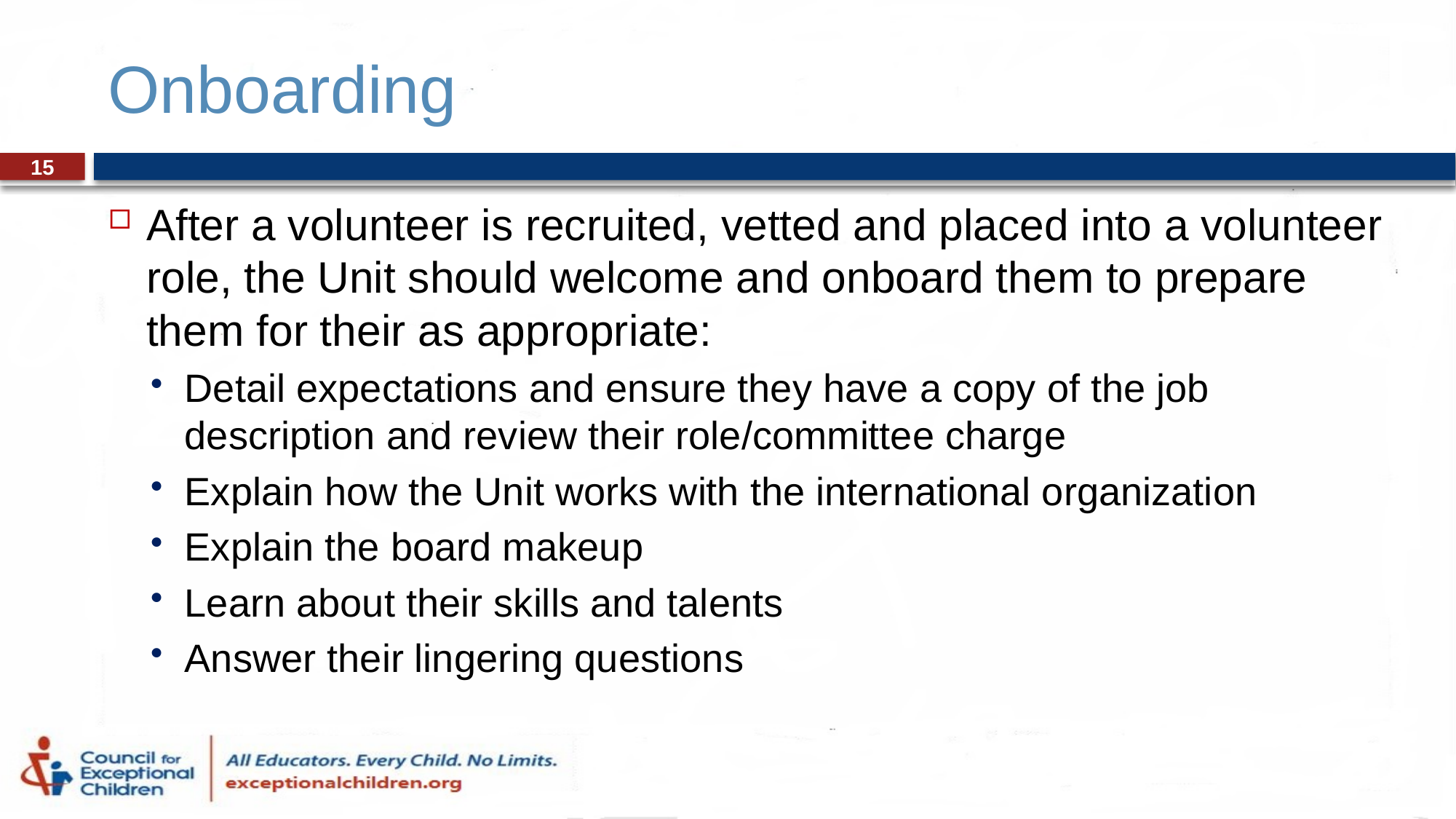

# Onboarding
15
After a volunteer is recruited, vetted and placed into a volunteer role, the Unit should welcome and onboard them to prepare them for their as appropriate:
Detail expectations and ensure they have a copy of the job description and review their role/committee charge
Explain how the Unit works with the international organization
Explain the board makeup
Learn about their skills and talents
Answer their lingering questions